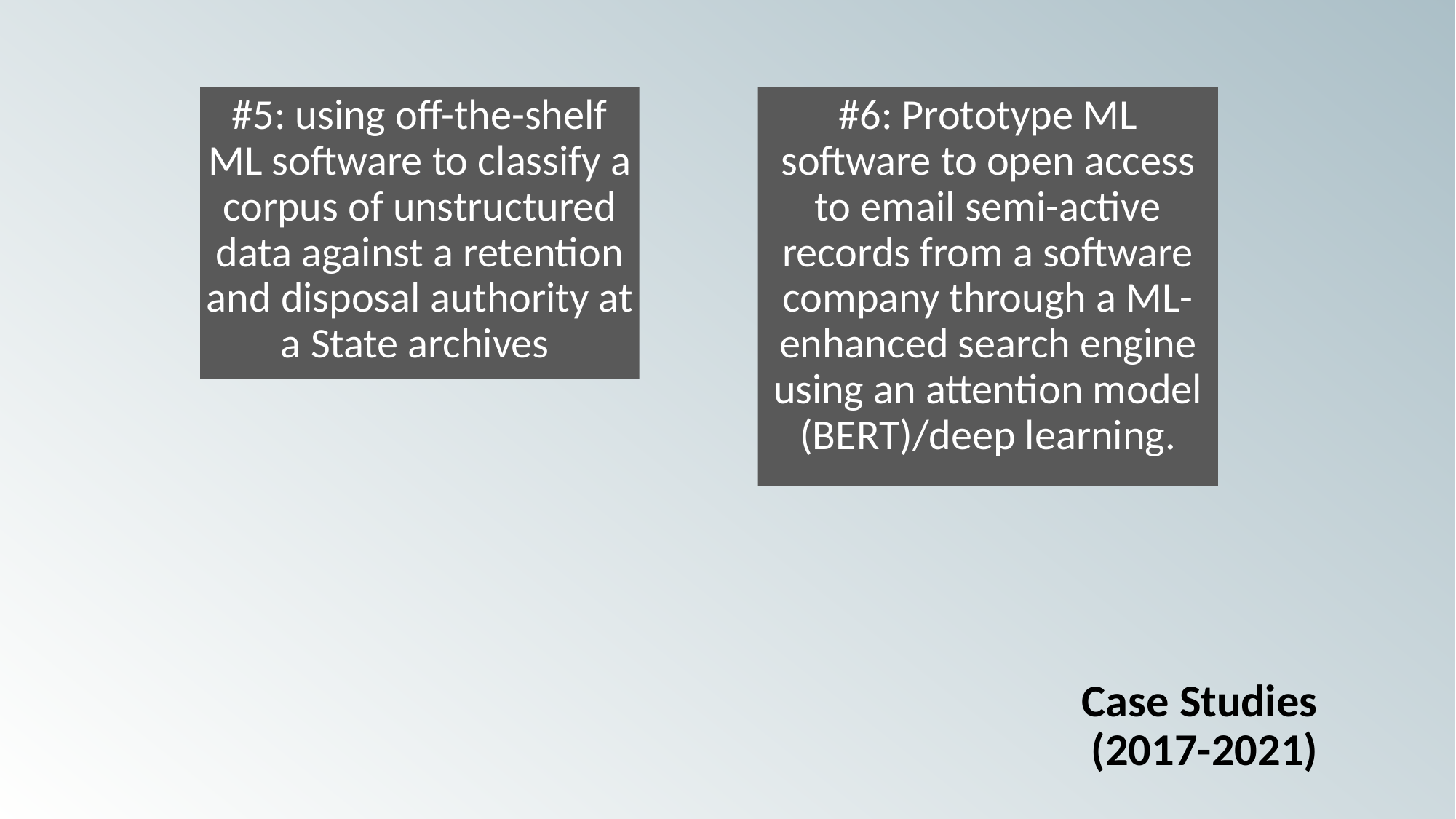

#5: using off-the-shelf ML software to classify a corpus of unstructured data against a retention and disposal authority at a State archives
#6: Prototype ML software to open access to email semi-active records from a software company through a ML-enhanced search engine using an attention model (BERT)/deep learning.
# Case Studies (2017-2021)